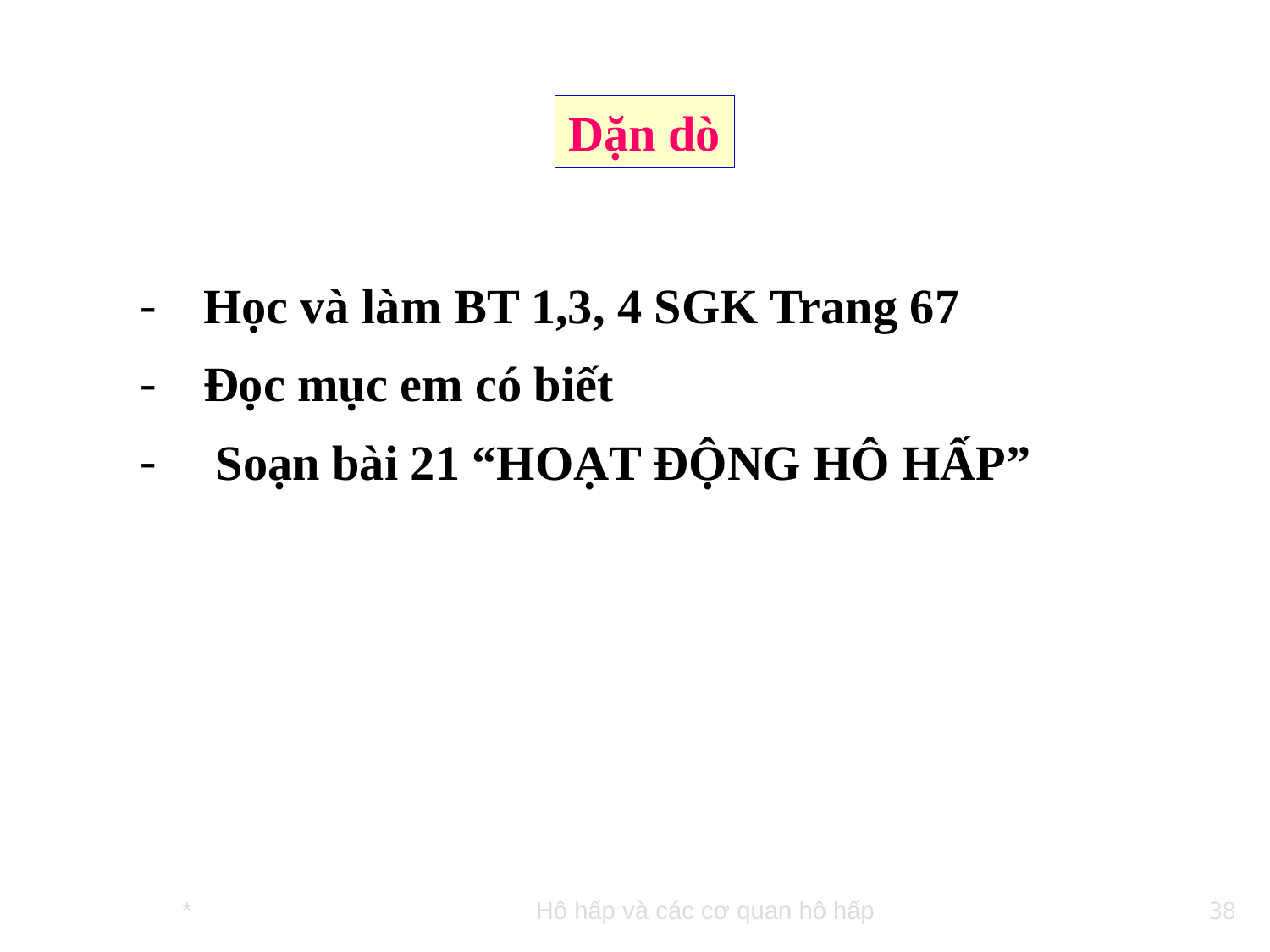

Dặn dò
Học và làm BT 1,3, 4 SGK Trang 67
Đọc mục em có biết
 Soạn bài 21 “HOẠT ĐỘNG HÔ HẤP”
*
Hô hấp và các cơ quan hô hấp
38